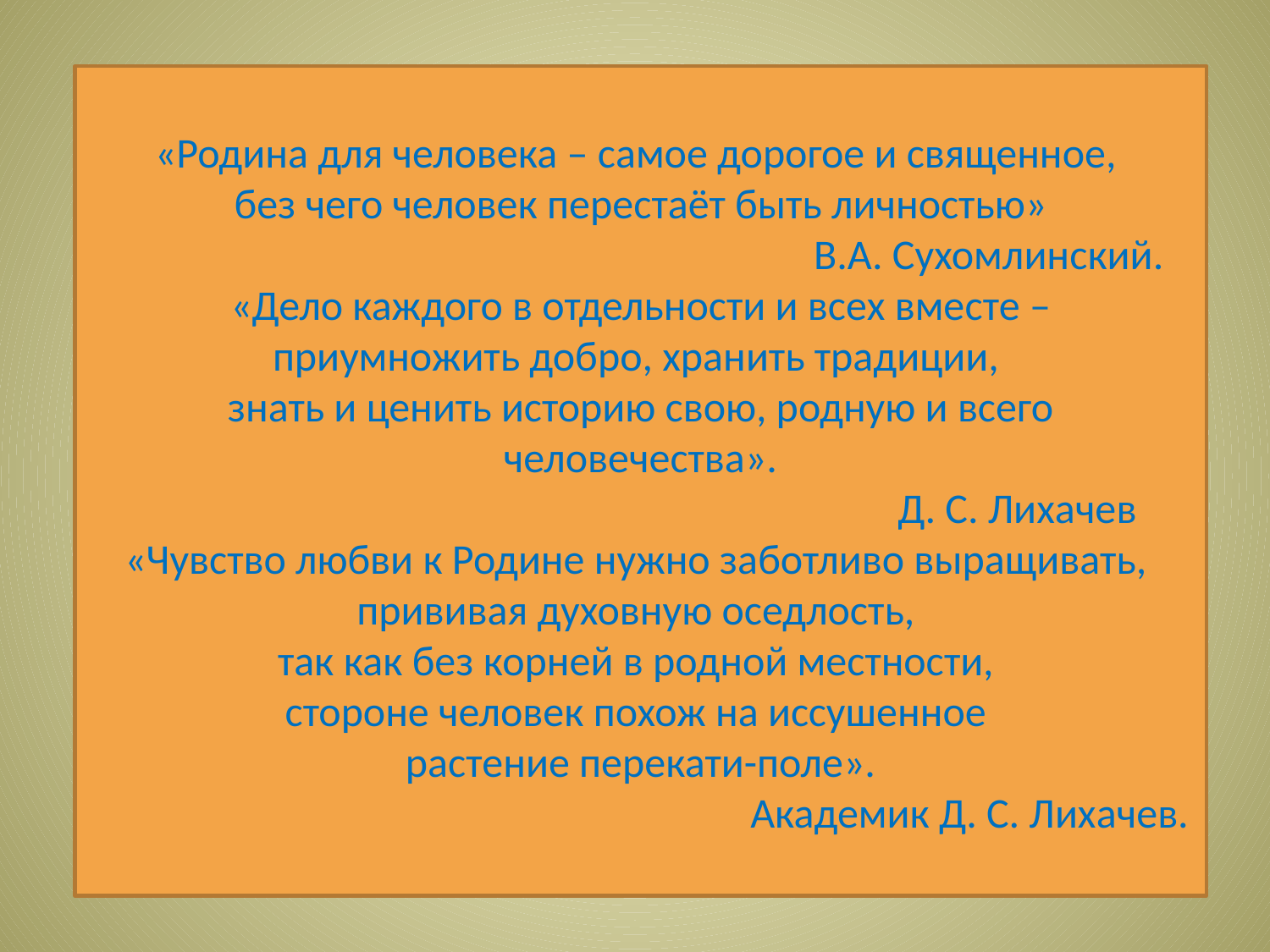

# «Родина для человека – самое дорогое и священное, без чего человек перестаёт быть личностью» В.А. Сухомлинский. «Дело каждого в отдельности и всех вместе – приумножить добро, хранить традиции, знать и ценить историю свою, родную и всего человечества». Д. С. Лихачев «Чувство любви к Родине нужно заботливо выращивать, прививая духовную оседлость, так как без корней в родной местности, стороне человек похож на иссушенное растение перекати-поле». Академик Д. С. Лихачев.